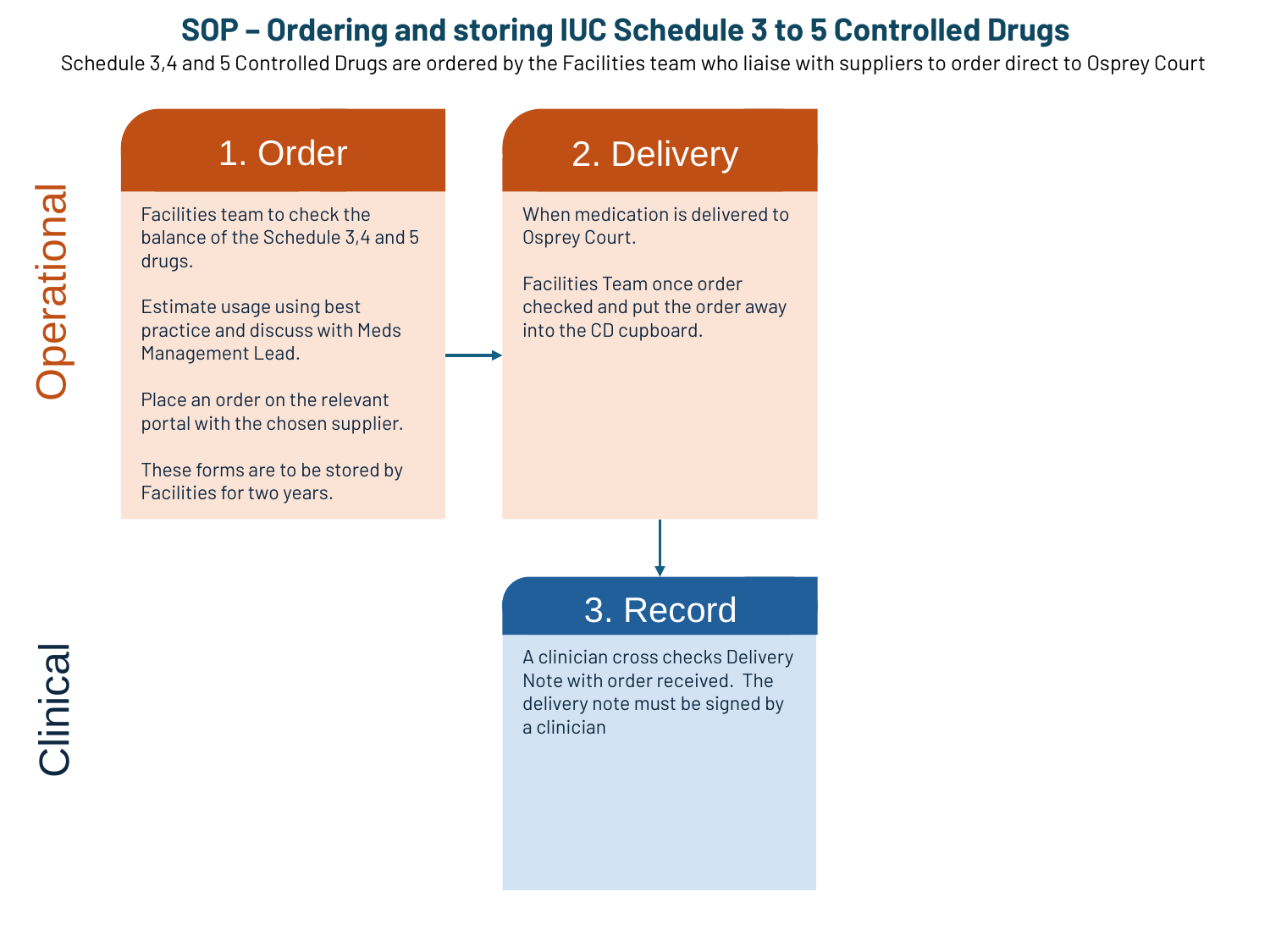

SOP – Ordering and storing IUC Schedule 3 to 5 Controlled Drugs
Schedule 3,4 and 5 Controlled Drugs are ordered by the Facilities team who liaise with suppliers to order direct to Osprey Court

1. Order

2. Delivery

When medication is delivered to Osprey Court.

Facilities Team once order checked and put the order away into the CD cupboard.

Facilities team to check the balance of the Schedule 3,4 and 5 drugs.

Estimate usage using best practice and discuss with Meds Management Lead.

Place an order on the relevant portal with the chosen supplier.

These forms are to be stored by Facilities for two years.

Operational

3. Record

A clinician cross checks Delivery Note with order received.  The delivery note must be signed by a clinician

Clinical